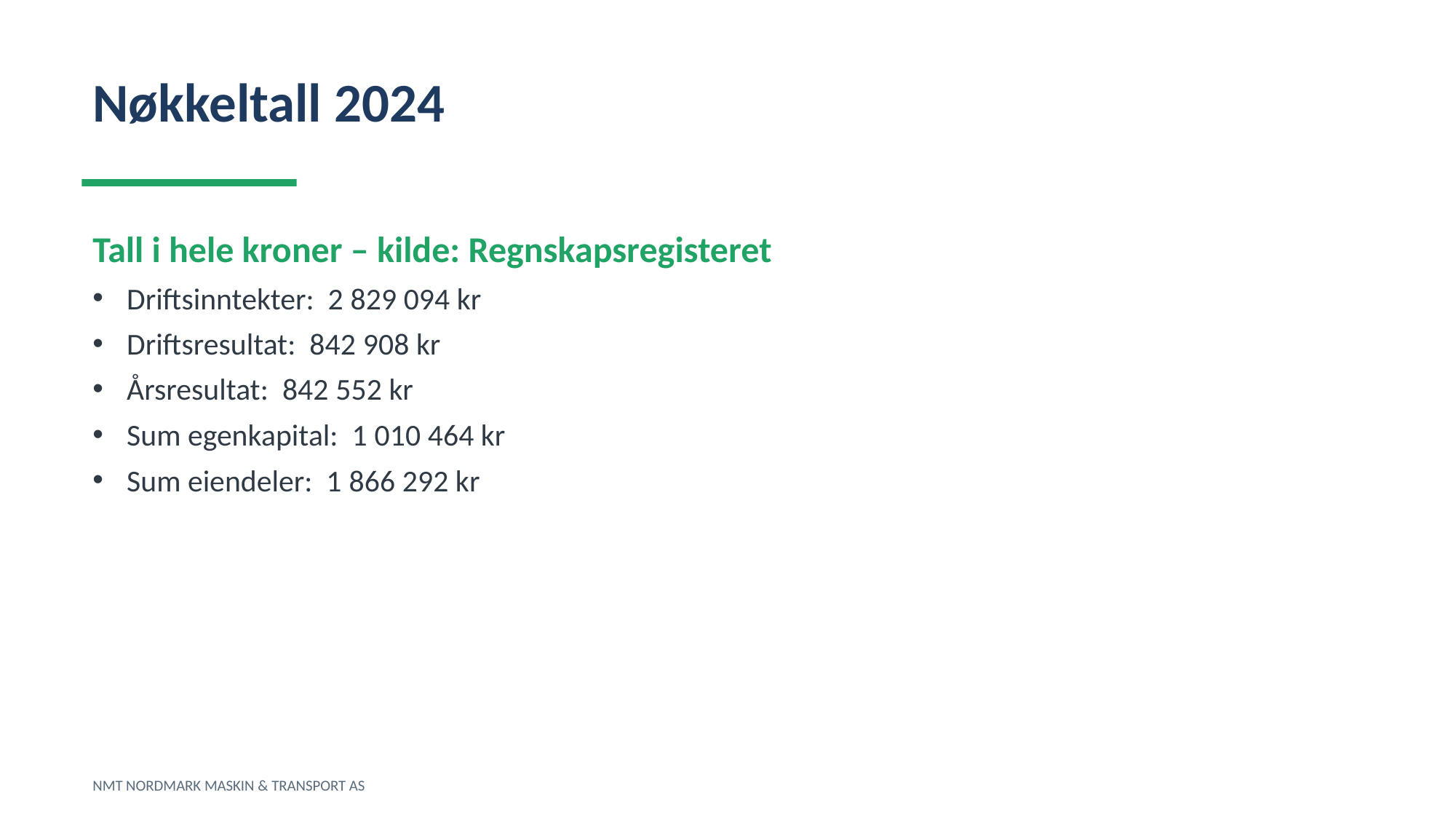

Nøkkeltall 2024

Tall i hele kroner – kilde: Regnskapsregisteret
Driftsinntekter:  2 829 094 kr
Driftsresultat:  842 908 kr
Årsresultat:  842 552 kr
Sum egenkapital:  1 010 464 kr
Sum eiendeler:  1 866 292 kr
NMT NORDMARK MASKIN & TRANSPORT AS